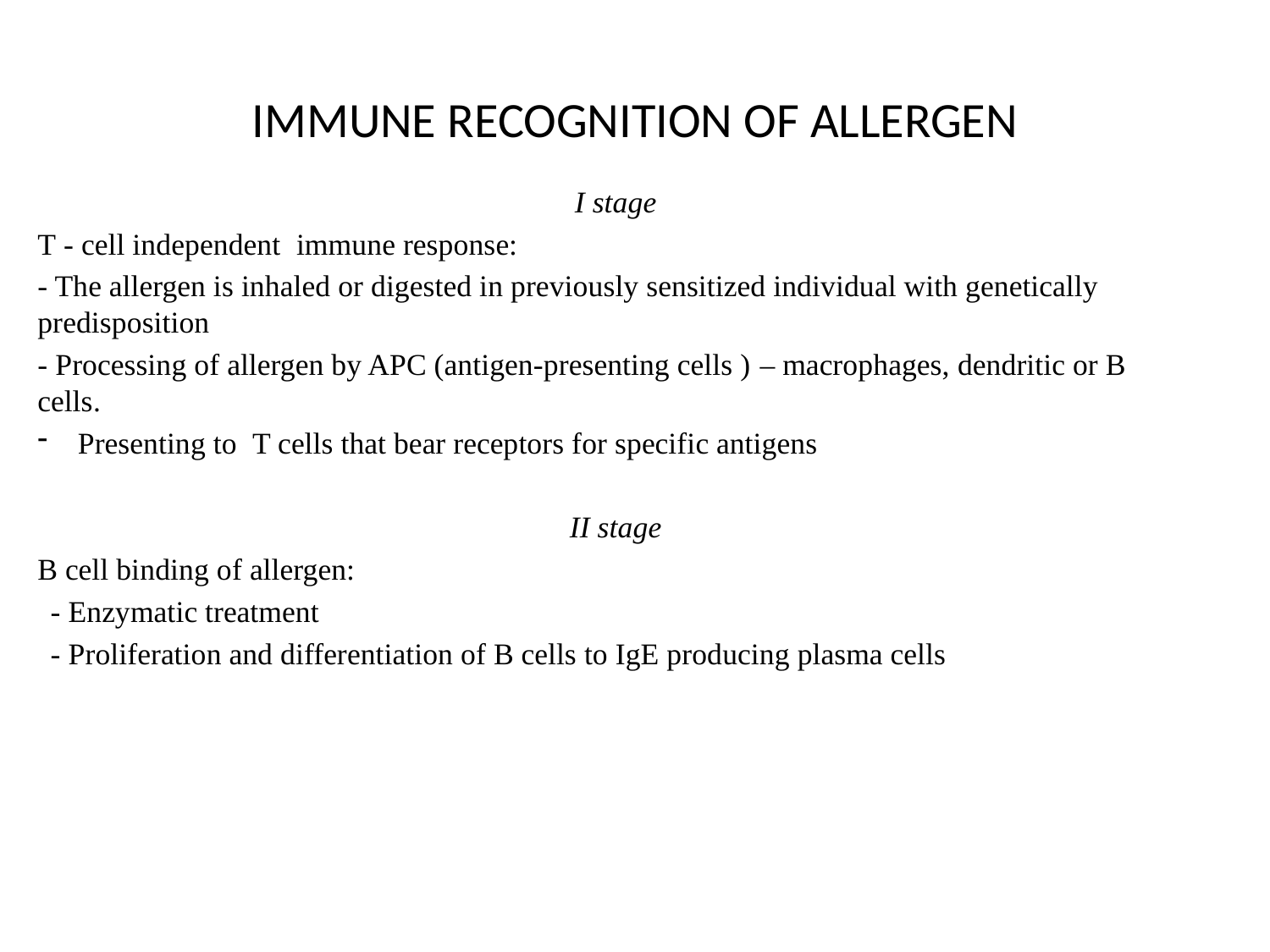

# Immune Recognition of Allergen
I stage
Т - cell independent  immune response:
- The allergen is inhaled or digested in previously sensitized individual with genetically predisposition
- Processing of allergen by APC (antigen-presenting cells ) – macrophages, dendritic or B cells.
Presenting to  T cells that bear receptors for specific antigens

II stage
В cell binding of allergen:
- Enzymatic treatment
- Proliferation and differentiation of B cells to IgE producing plasma cells